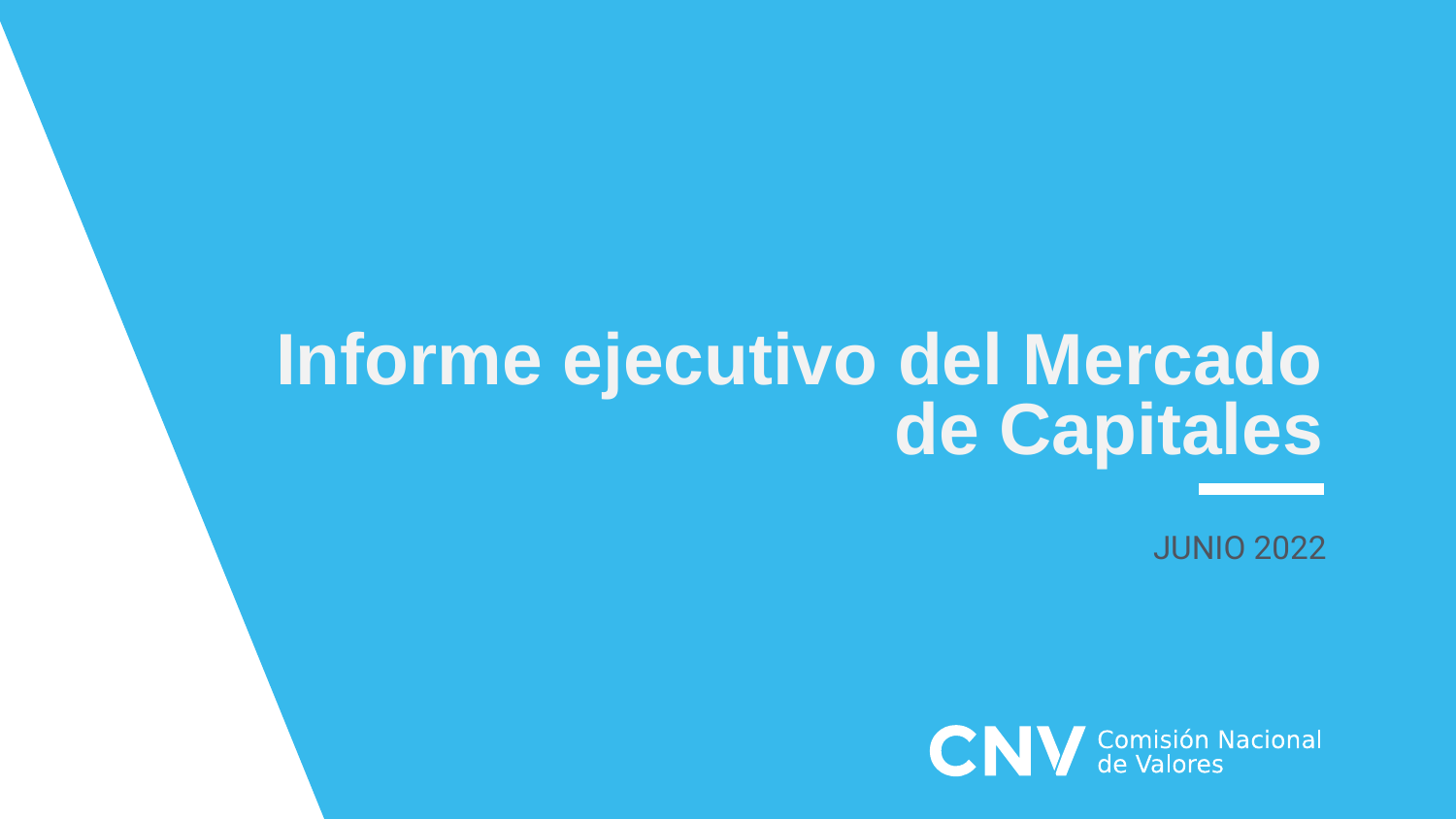

Informe ejecutivo del Mercado de Capitales
JUNIO 2022